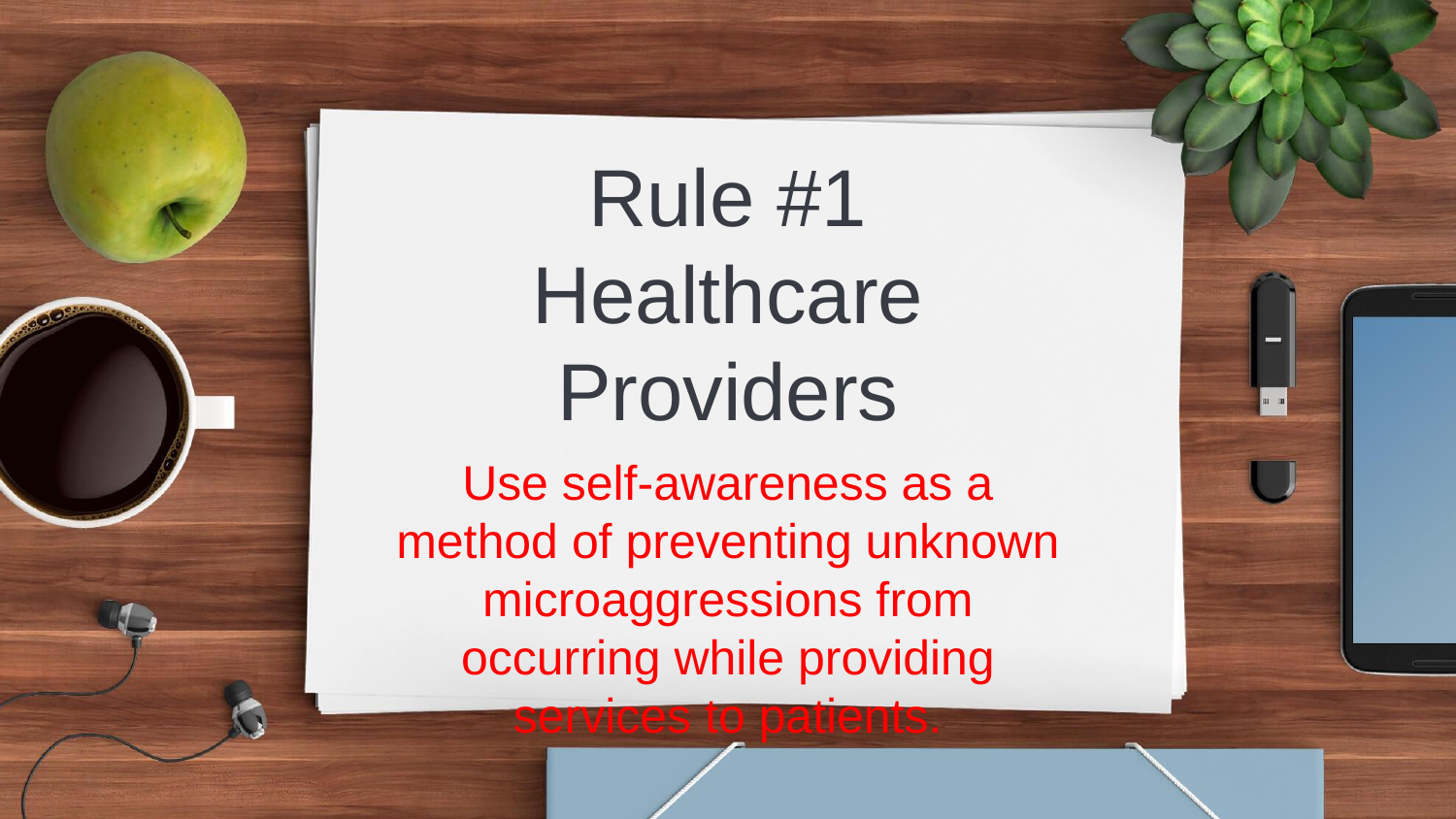

# Rule #1
Healthcare Providers
Use self-awareness as a method of preventing unknown microaggressions from occurring while providing services to patients.